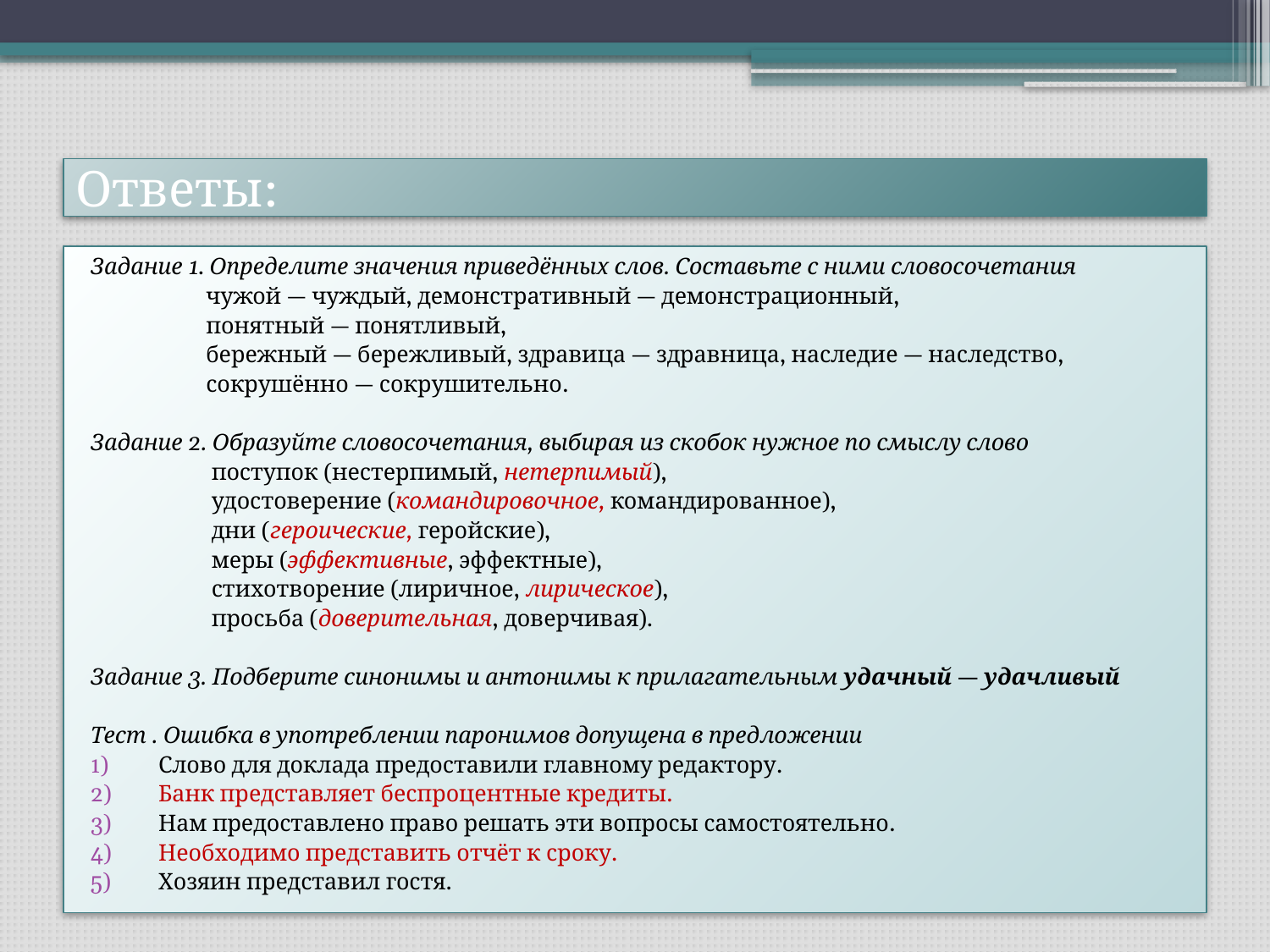

# Ответы:
Задание 1. Определите значения приведённых слов. Составьте с ними словосочетания
                     чужой — чуждый, демонстративный — демонстрационный,
                     понятный — понятливый,
                     бережный — бережливый, здравица — здравница, наследие — наследство,
                     сокрушённо — сокрушительно.

Задание 2. Образуйте словосочетания, выбирая из скобок нужное по смыслу слово
                      поступок (нестерпимый, нетерпимый),
                      удостоверение (командировочное, командированное),
                      дни (героические, геройские),
                      меры (эффективные, эффектные),
                      стихотворение (лиричное, лирическое),
                      просьба (доверительная, доверчивая).

Задание 3. Подберите синонимы и антонимы к прилагательным удачный — удачливый

Тест . Ошибка в употреблении паронимов допущена в предложении
Слово для доклада предоставили главному редактору.
Банк представляет беспроцентные кредиты.
Нам предоставлено право решать эти вопросы самостоятельно.
Необходимо представить отчёт к сроку.
Хозяин представил гостя.